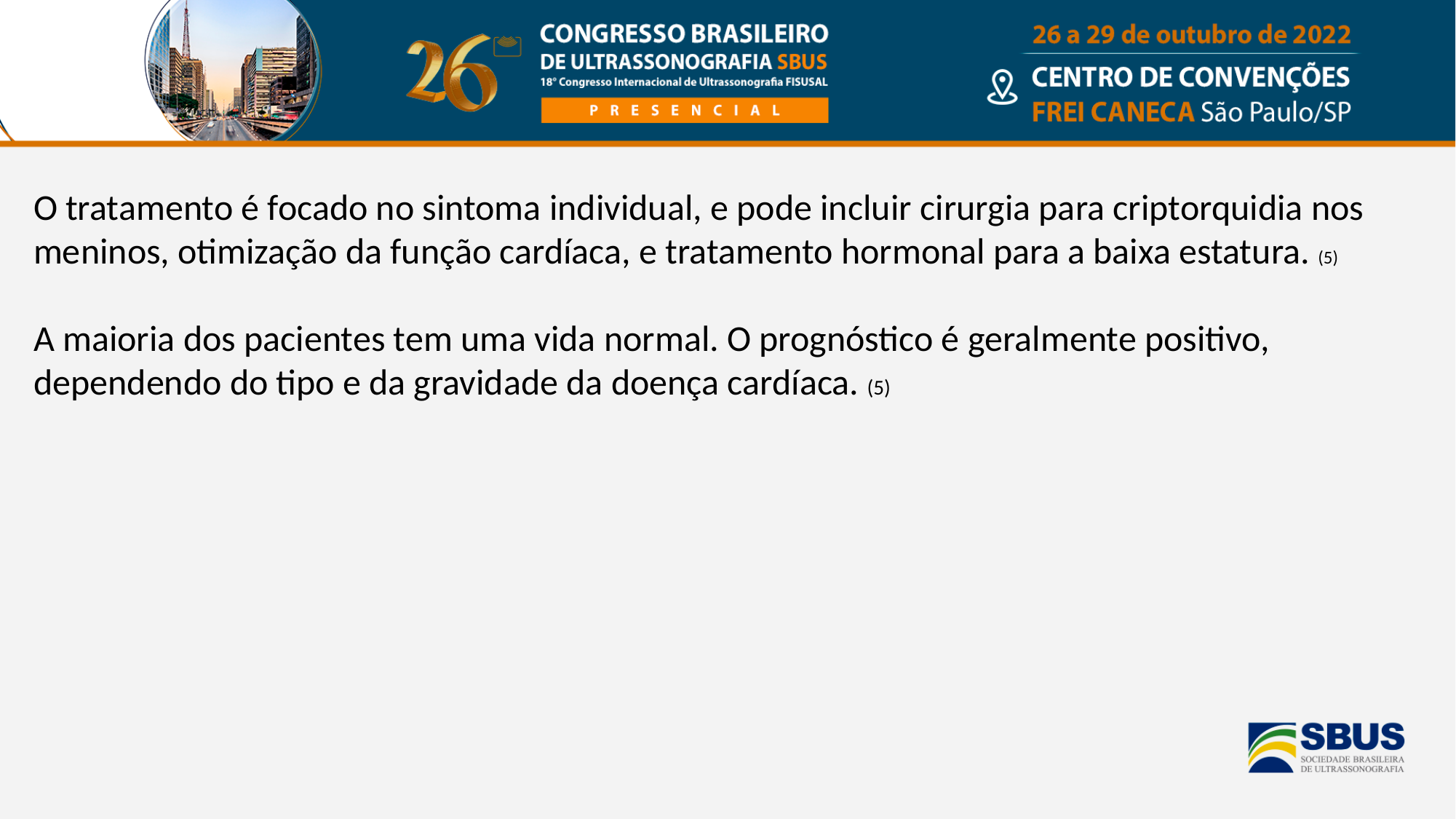

O tratamento é focado no sintoma individual, e pode incluir cirurgia para criptorquidia nos meninos, otimização da função cardíaca, e tratamento hormonal para a baixa estatura. (5)

A maioria dos pacientes tem uma vida normal. O prognóstico é geralmente positivo, dependendo do tipo e da gravidade da doença cardíaca. (5)